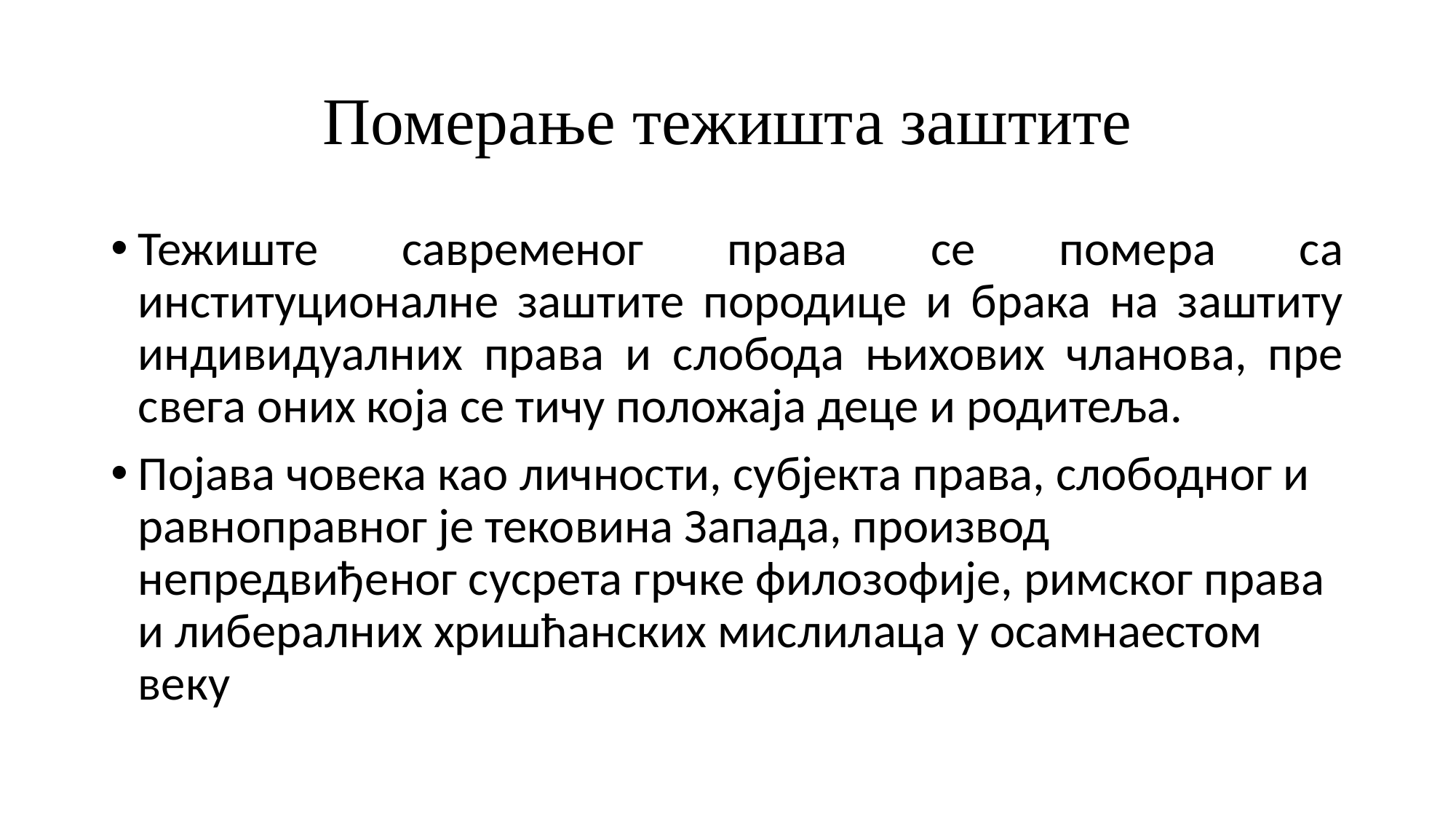

# Померање тежишта заштите
Тежиште савременог права се помера са институционалне заштите породице и брака на заштиту индивидуалних права и слобода њихових чланова, пре свега оних која се тичу положаја деце и родитеља.
Појава човека као личности, субјекта права, слободног и равноправног је тековина Запада, производ непредвиђеног сусрета грчке филозофије, римског права и либералних хришћанских мислилаца у осамнаестом веку